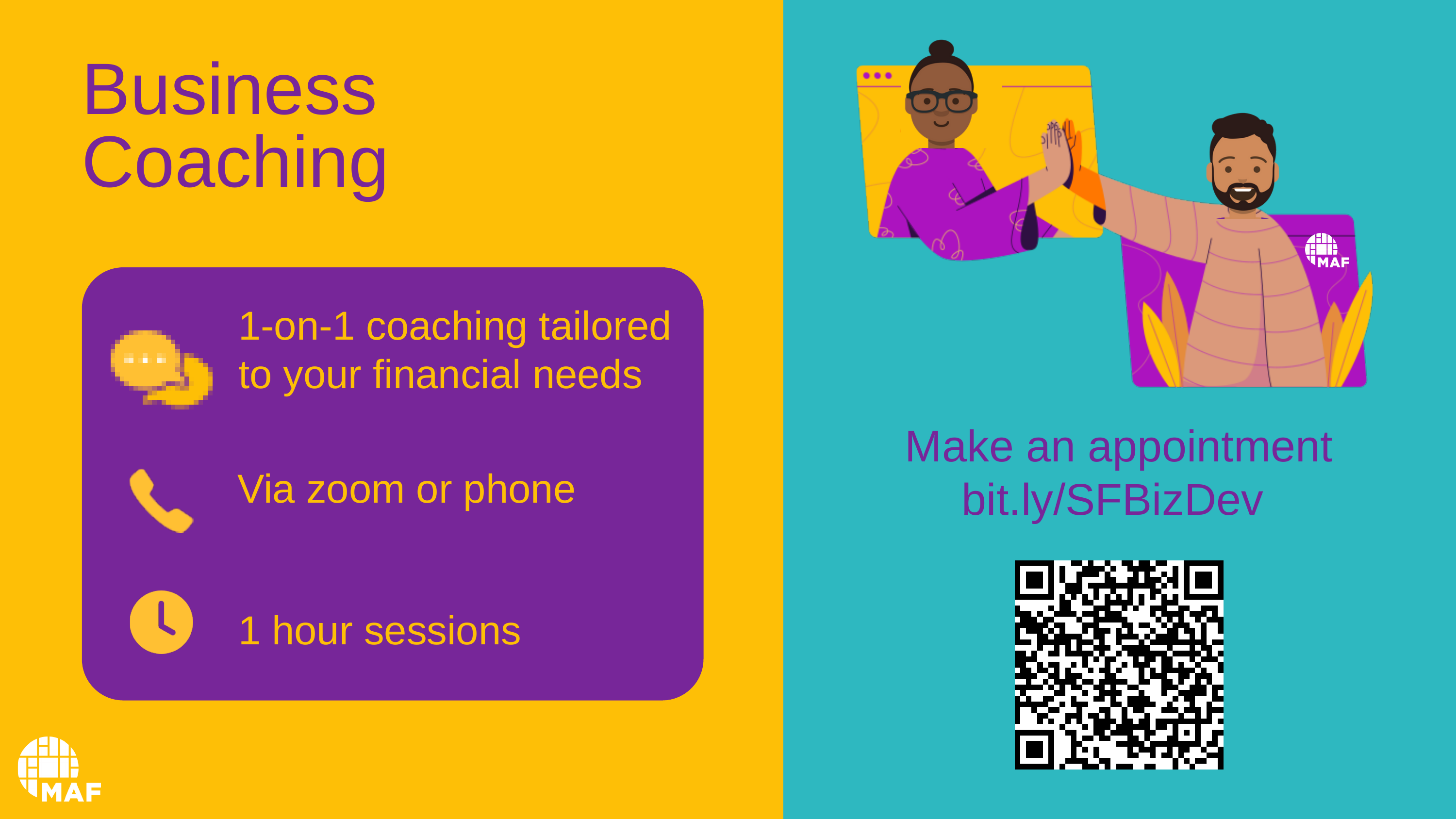

Business Coaching

1-on-1 coaching tailored to your financial needs

Via zoom or phone

1 hour sessions
Make an appointment
bit.ly/SFBizDev